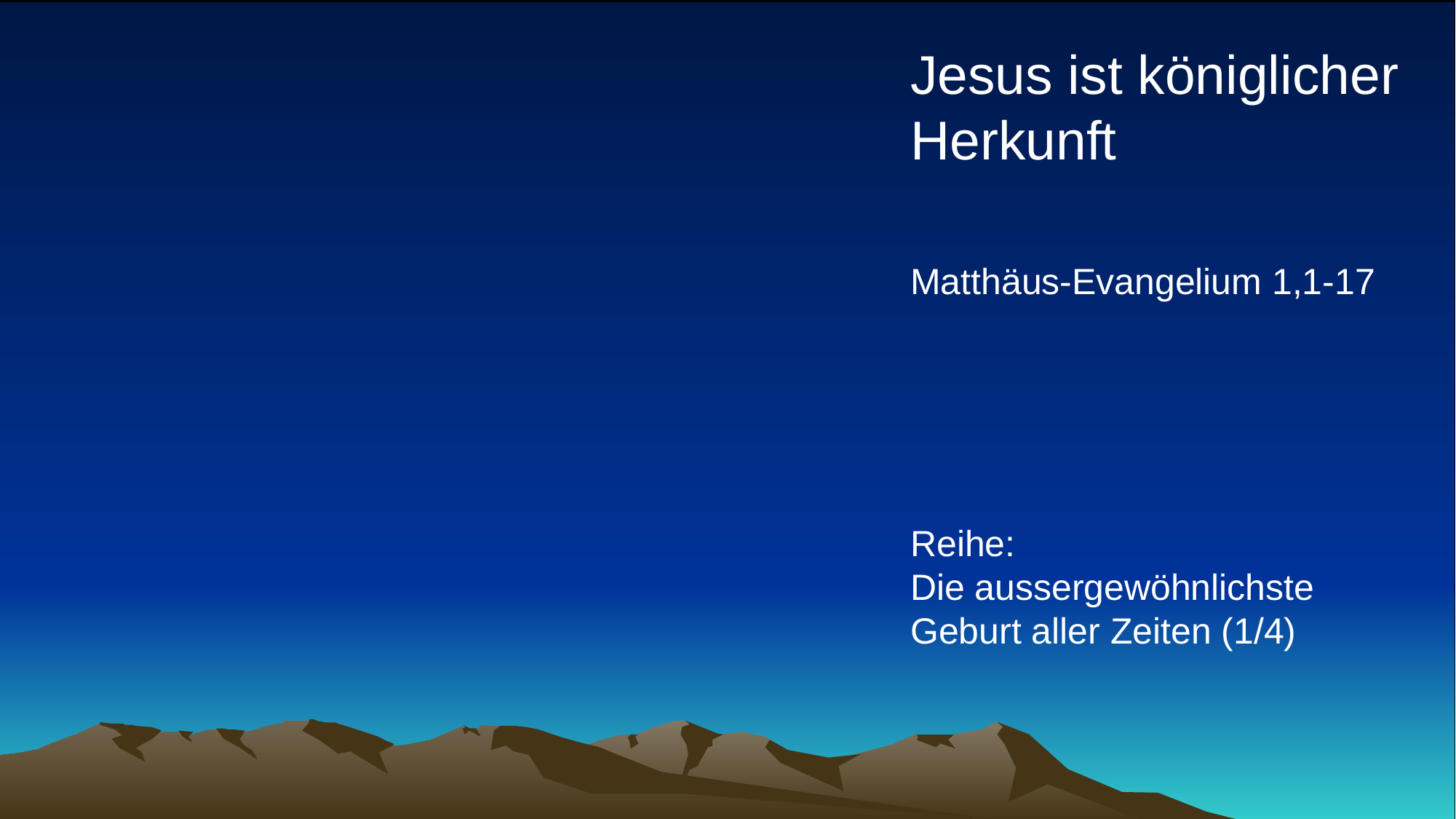

# Jesus ist königlicher Herkunft Matthäus-Evangelium 1,1-17 Reihe: Die aussergewöhnlichste Geburt aller Zeiten (1/4)